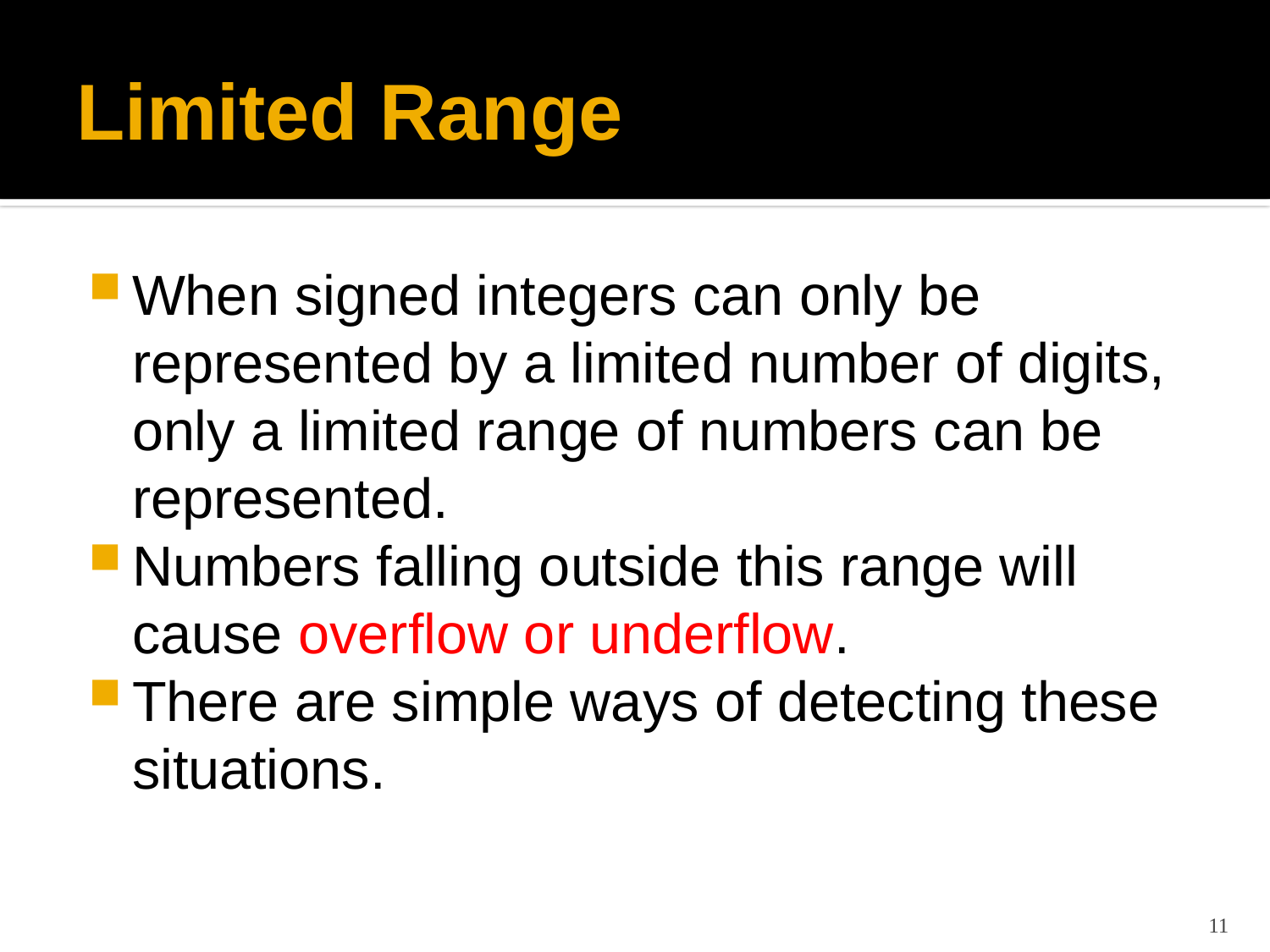

# Limited Range
When signed integers can only be represented by a limited number of digits, only a limited range of numbers can be represented.
Numbers falling outside this range will cause overflow or underflow.
There are simple ways of detecting these situations.
11